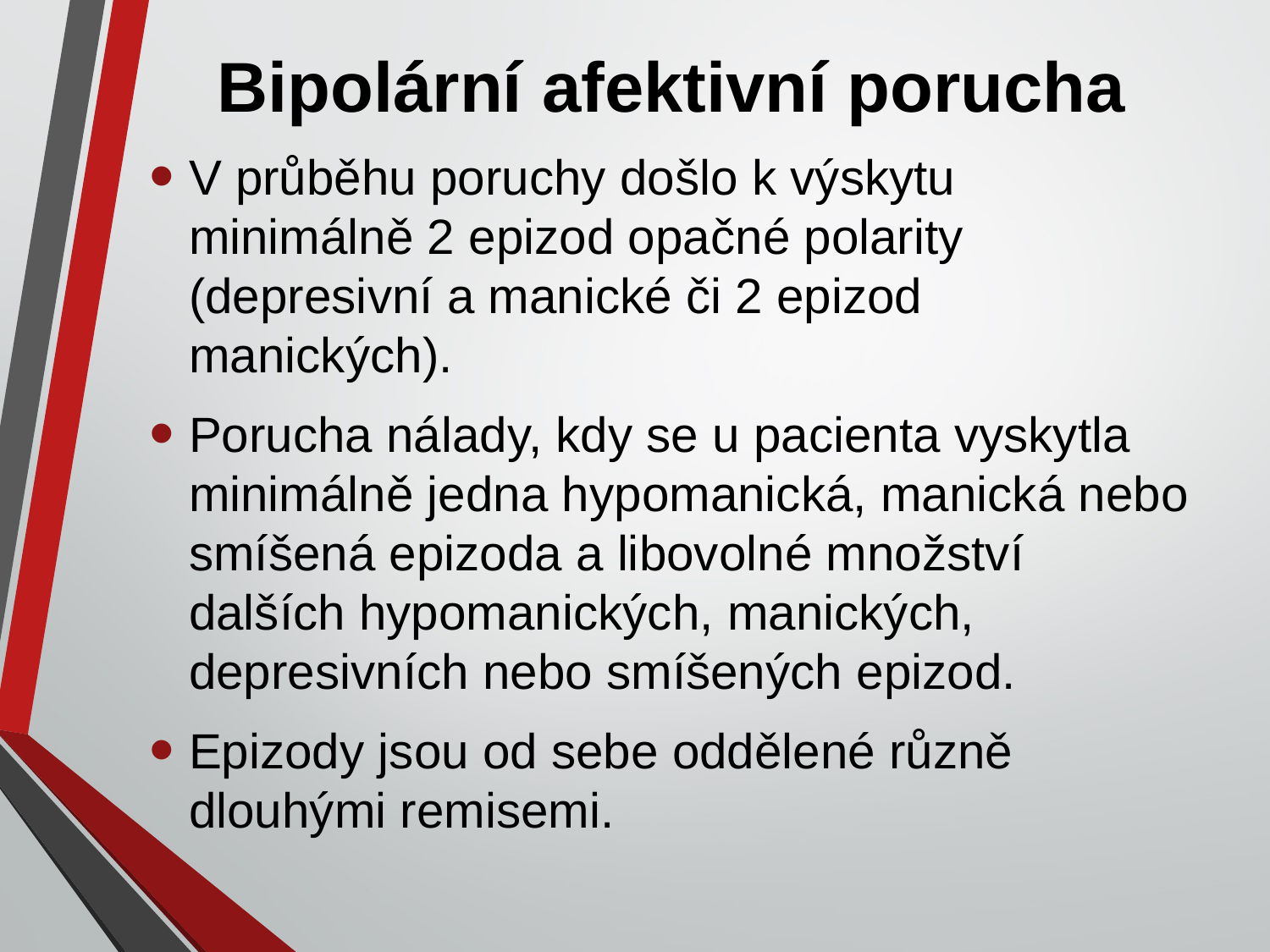

# Bipolární afektivní porucha
V průběhu poruchy došlo k výskytu minimálně 2 epizod opačné polarity (depresivní a manické či 2 epizod manických).
Porucha nálady, kdy se u pacienta vyskytla minimálně jedna hypomanická, manická nebo smíšená epizoda a libovolné množství dalších hypomanických, manických, depresivních nebo smíšených epizod.
Epizody jsou od sebe oddělené různě dlouhými remisemi.